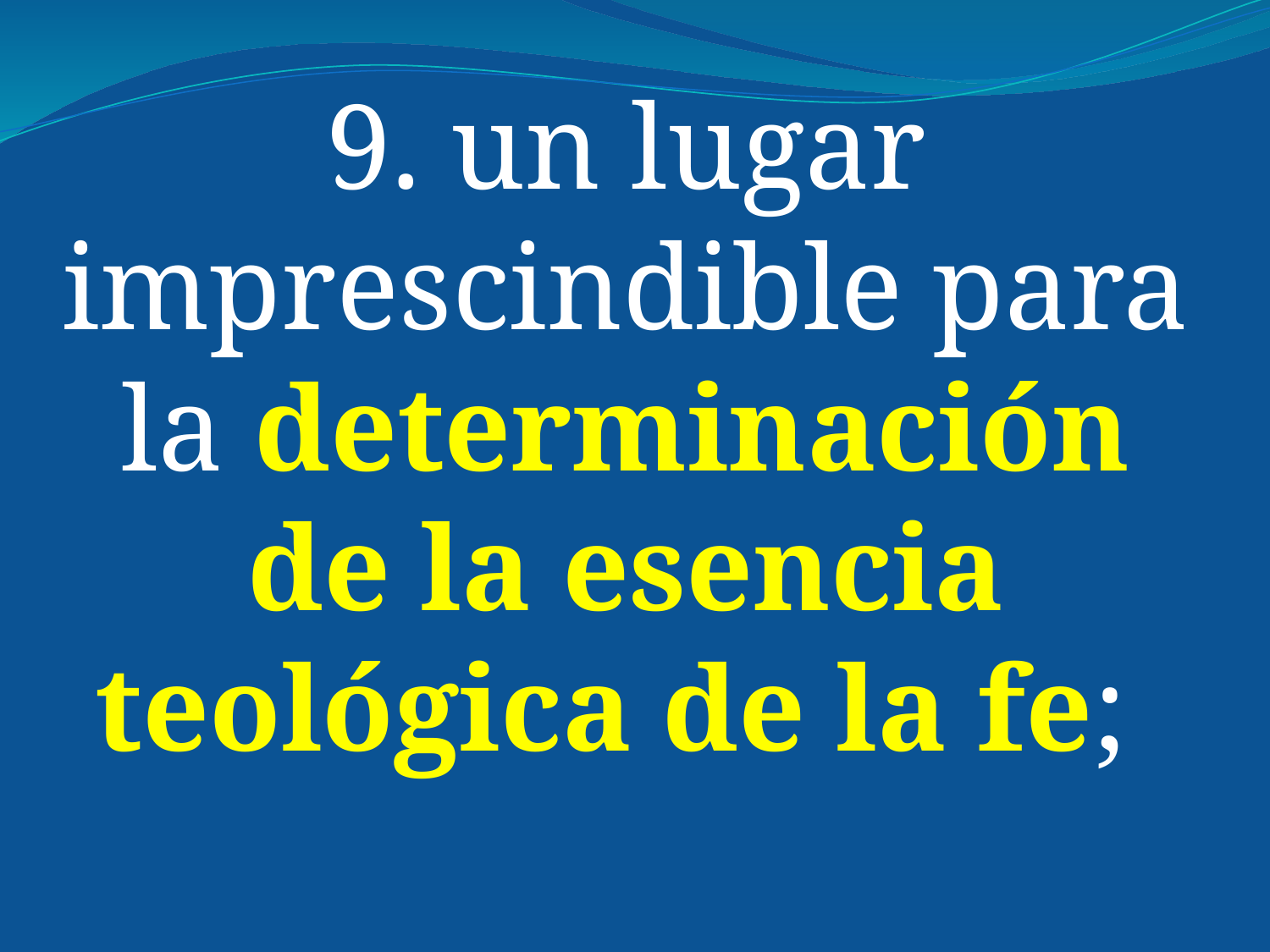

9. un lugar imprescindible para la determinación de la esencia teológica de la fe;